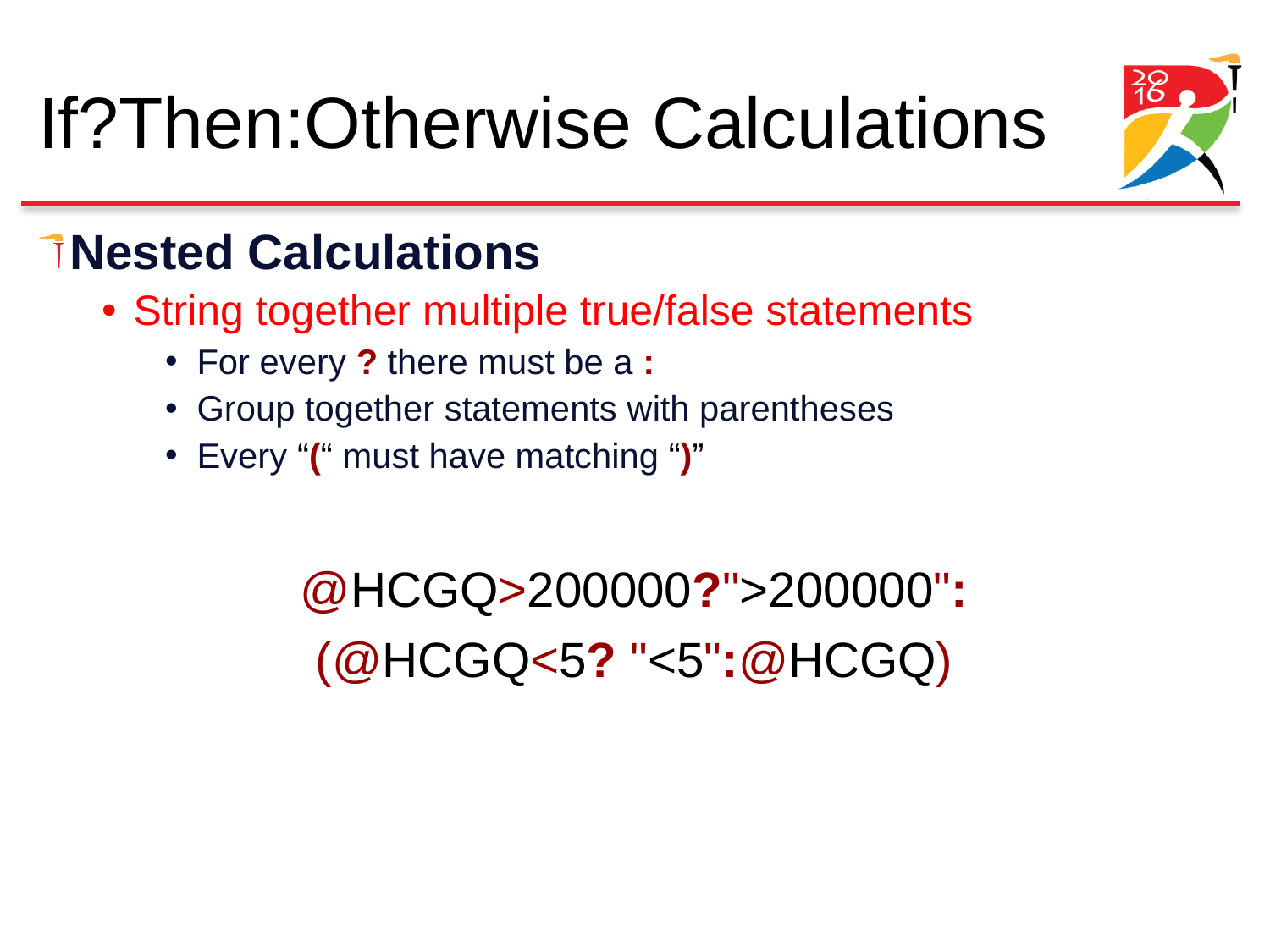

# If?Then:Otherwise Calculations
Nested Calculations
String together multiple true/false statements
For every ? there must be a :
Group together statements with parentheses
Every “(“ must have matching “)”

@HCGQ>200000?">200000":
(@HCGQ<5? "<5":@HCGQ)